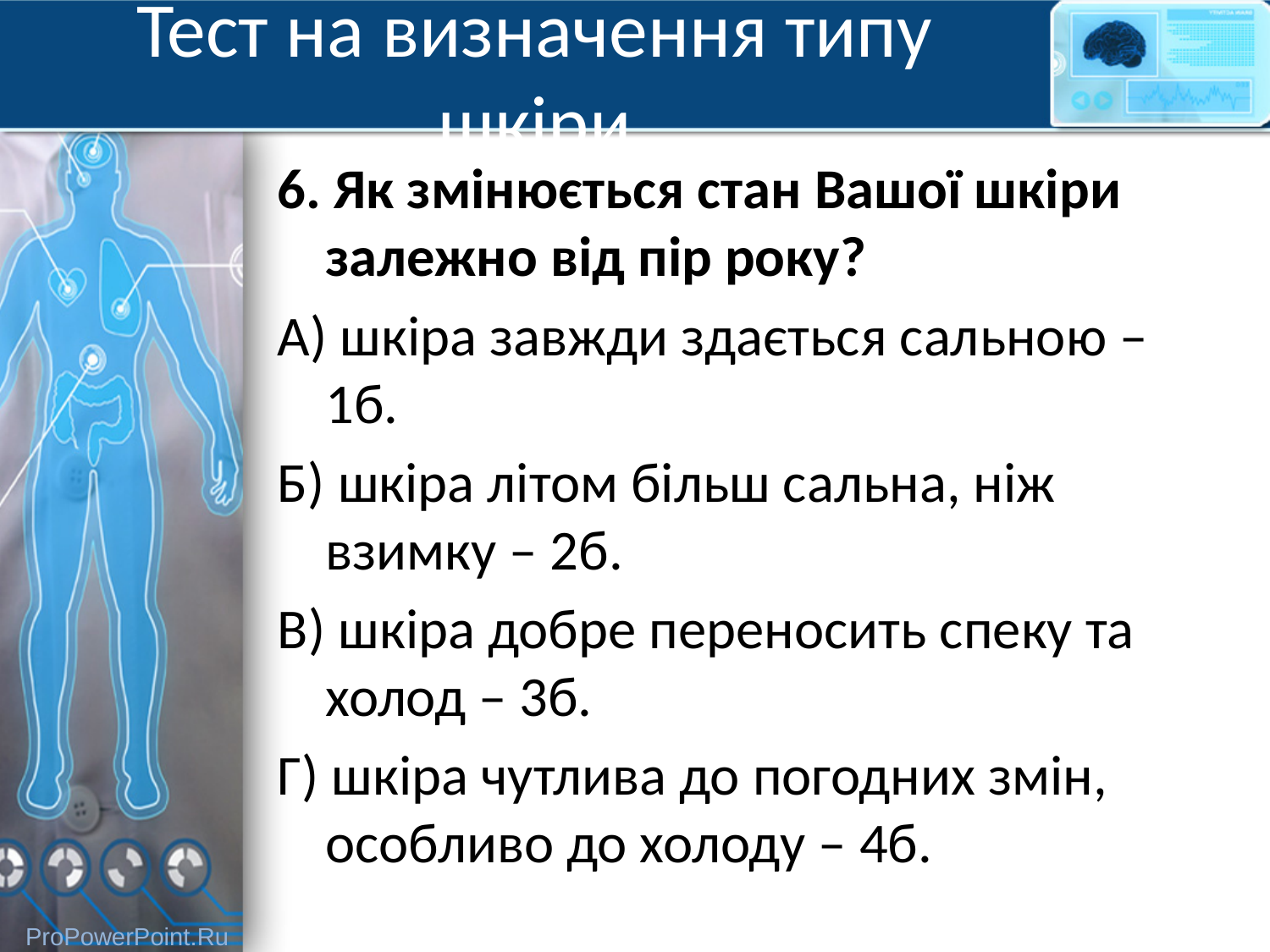

# Тест на визначення типу шкіри
6. Як змінюється стан Вашої шкіри залежно від пір року?
А) шкіра завжди здається сальною – 1б.
Б) шкіра літом більш сальна, ніж взимку – 2б.
В) шкіра добре переносить спеку та холод – 3б.
Г) шкіра чутлива до погодних змін, особливо до холоду – 4б.